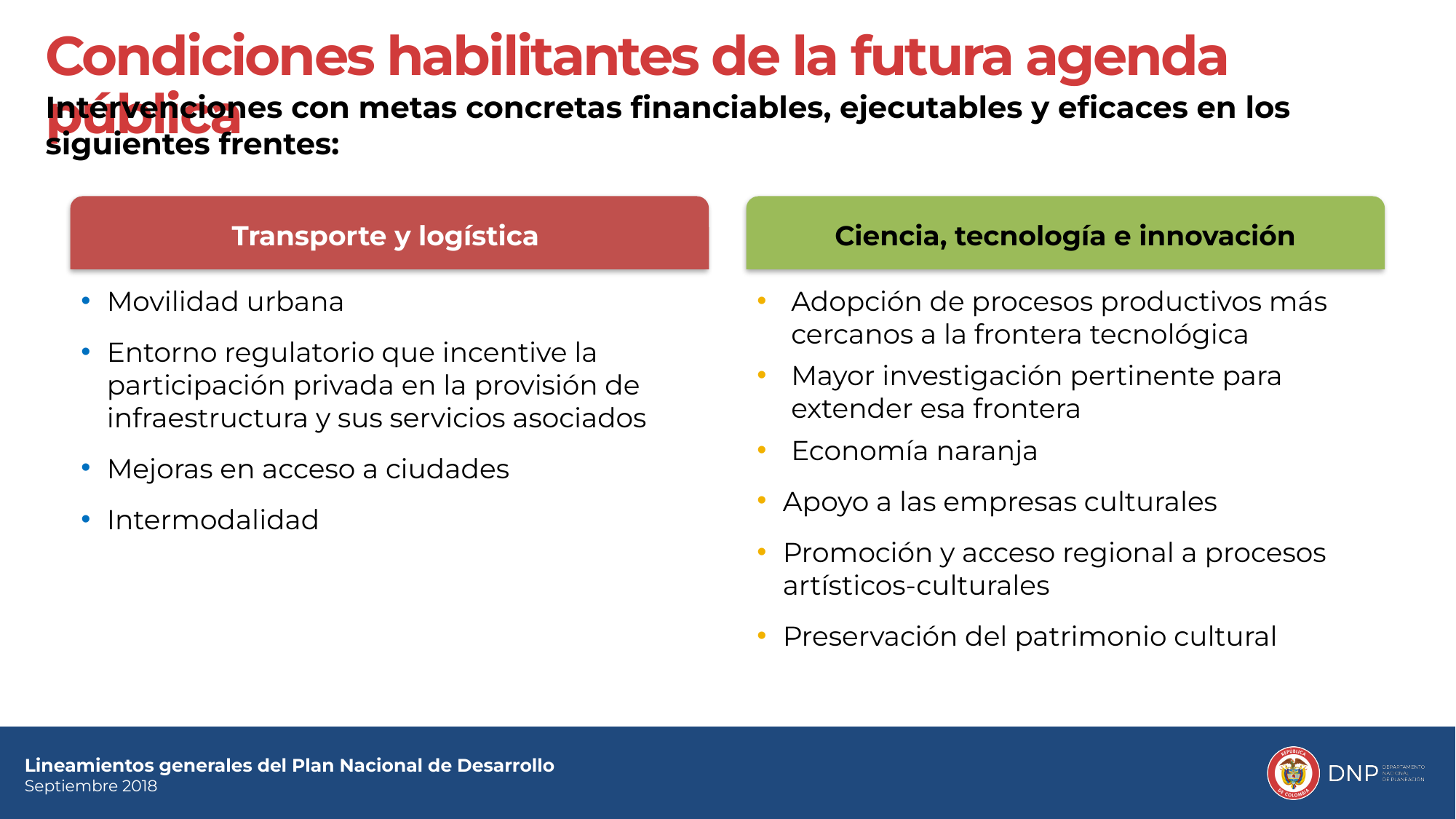

Condiciones habilitantes de la futura agenda pública
Intervenciones con metas concretas financiables, ejecutables y eficaces en los siguientes frentes:
Transporte y logística
Ciencia, tecnología e innovación
Movilidad urbana
Entorno regulatorio que incentive la participación privada en la provisión de infraestructura y sus servicios asociados
Mejoras en acceso a ciudades
Intermodalidad
Adopción de procesos productivos más cercanos a la frontera tecnológica
Mayor investigación pertinente para extender esa frontera
Economía naranja
Apoyo a las empresas culturales
Promoción y acceso regional a procesos artísticos-culturales
Preservación del patrimonio cultural